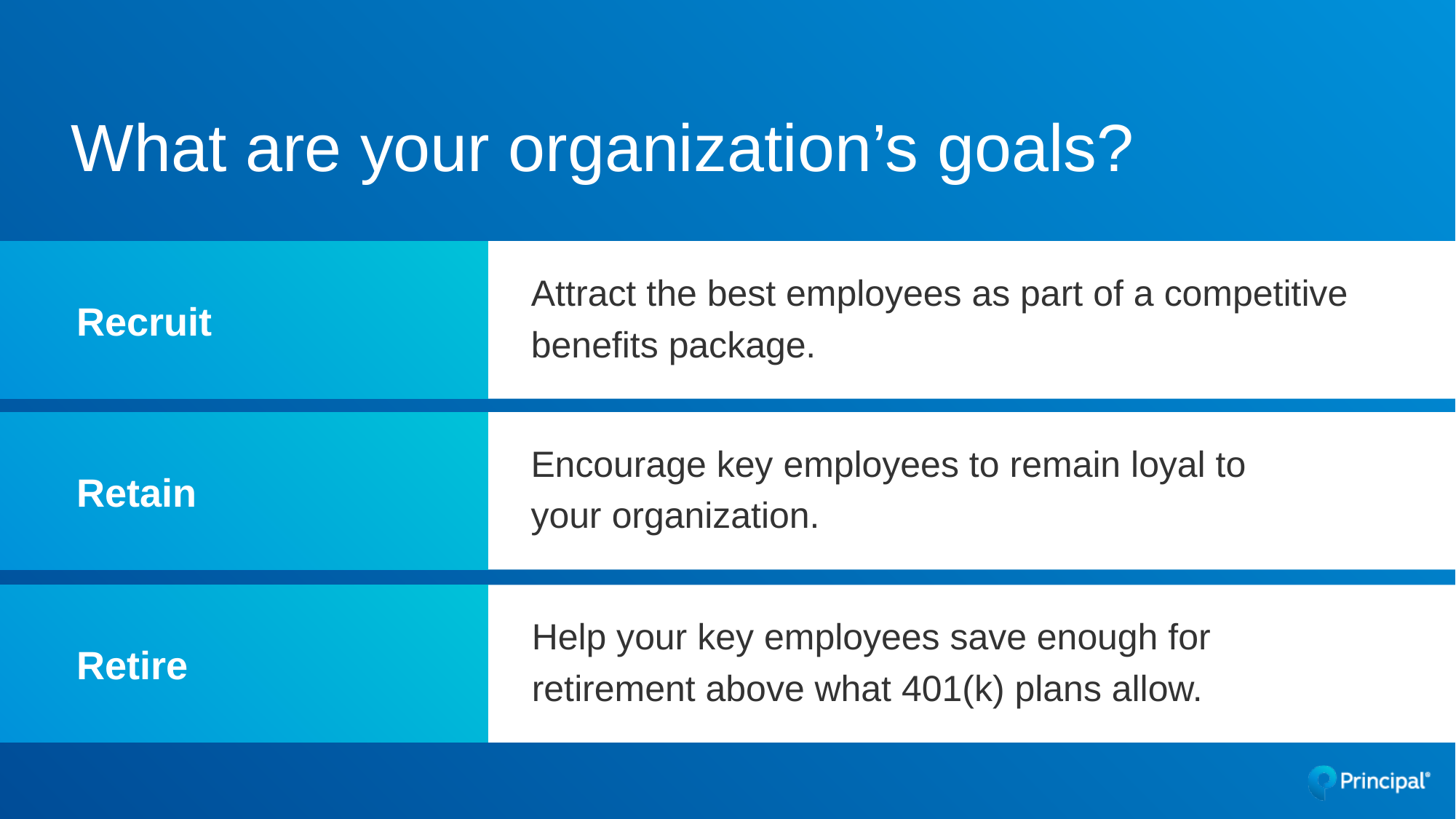

# What are your organization’s goals?
Recruit
Attract the best employees as part of a competitive
benefits package.
Retain
Encourage key employees to remain loyal to
your organization.
Retire
Help your key employees save enough for
retirement above what 401(k) plans allow.